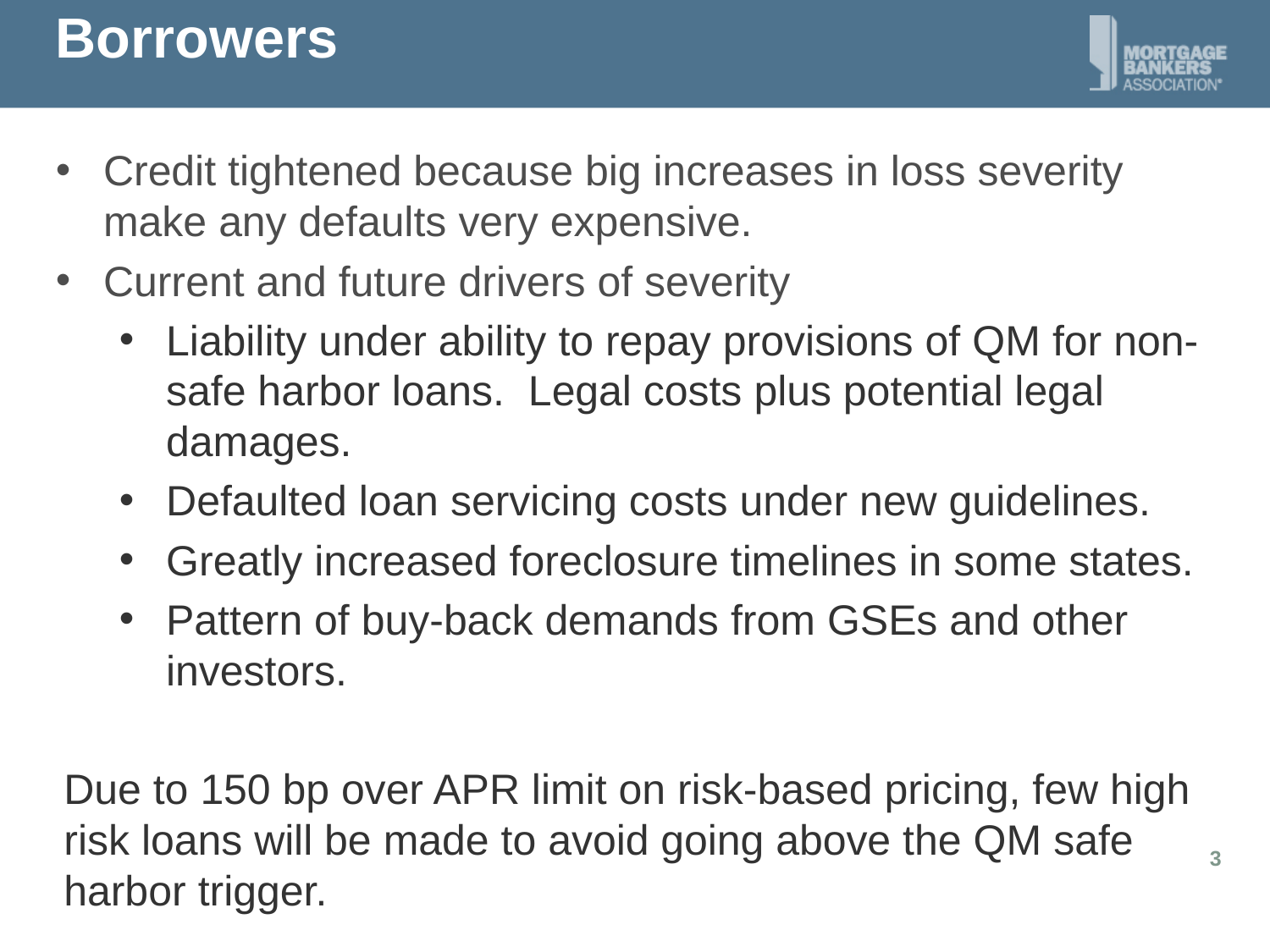

# Borrowers
Credit tightened because big increases in loss severity make any defaults very expensive.
Current and future drivers of severity
Liability under ability to repay provisions of QM for non-safe harbor loans.  Legal costs plus potential legal damages.
Defaulted loan servicing costs under new guidelines.
Greatly increased foreclosure timelines in some states.
Pattern of buy-back demands from GSEs and other investors.

Due to 150 bp over APR limit on risk-based pricing, few high risk loans will be made to avoid going above the QM safe harbor trigger.